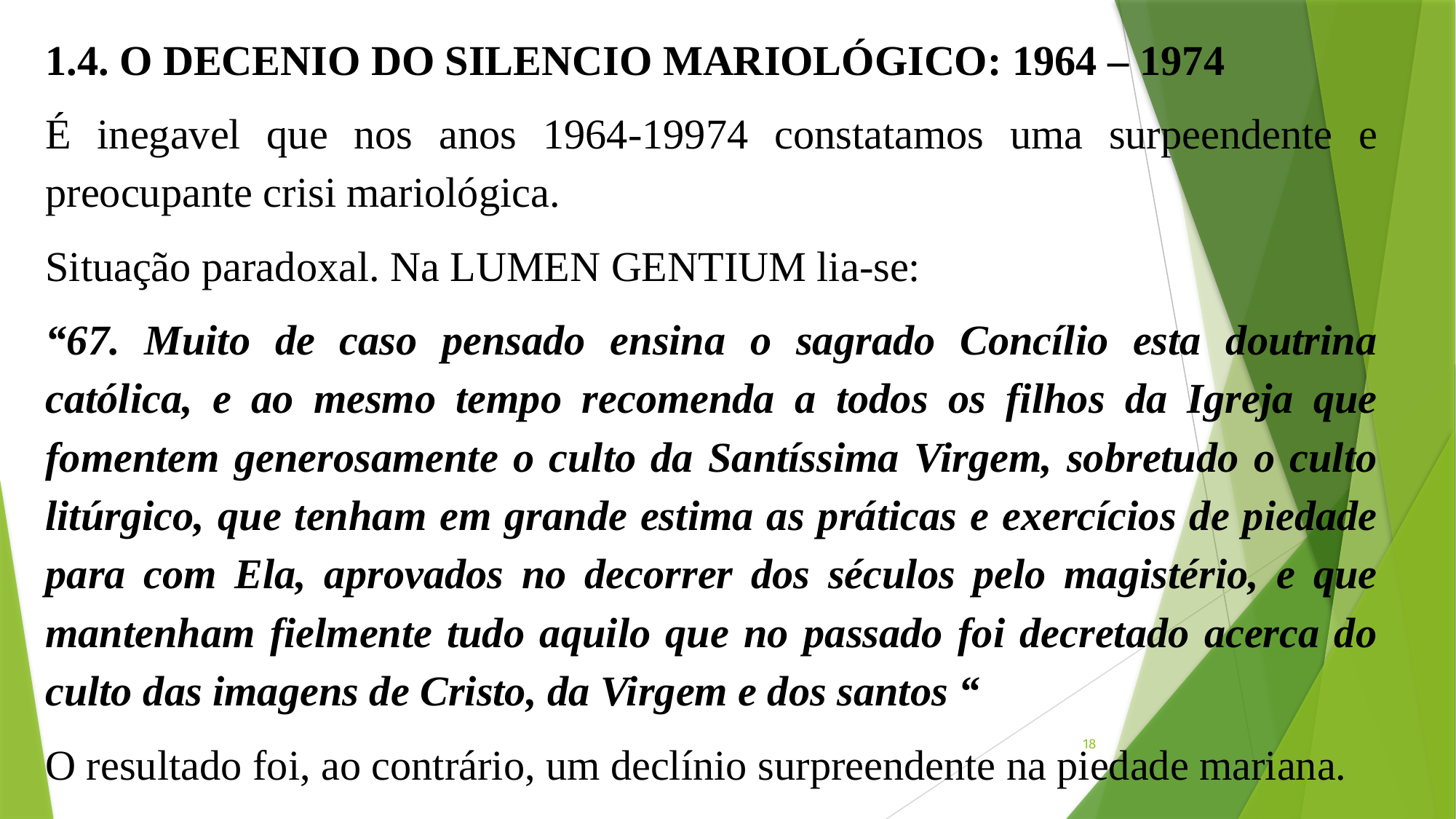

1.4. O DECENIO DO SILENCIO MARIOLÓGICO: 1964 – 1974
É inegavel que nos anos 1964-19974 constatamos uma surpeendente e preocupante crisi mariológica.
Situação paradoxal. Na LUMEN GENTIUM lia-se:
“67. Muito de caso pensado ensina o sagrado Concílio esta doutrina católica, e ao mesmo tempo recomenda a todos os filhos da Igreja que fomentem generosamente o culto da Santíssima Virgem, sobretudo o culto litúrgico, que tenham em grande estima as práticas e exercícios de piedade para com Ela, aprovados no decorrer dos séculos pelo magistério, e que mantenham fielmente tudo aquilo que no passado foi decretado acerca do culto das imagens de Cristo, da Virgem e dos santos “
O resultado foi, ao contrário, um declínio surpreendente na piedade mariana.
18